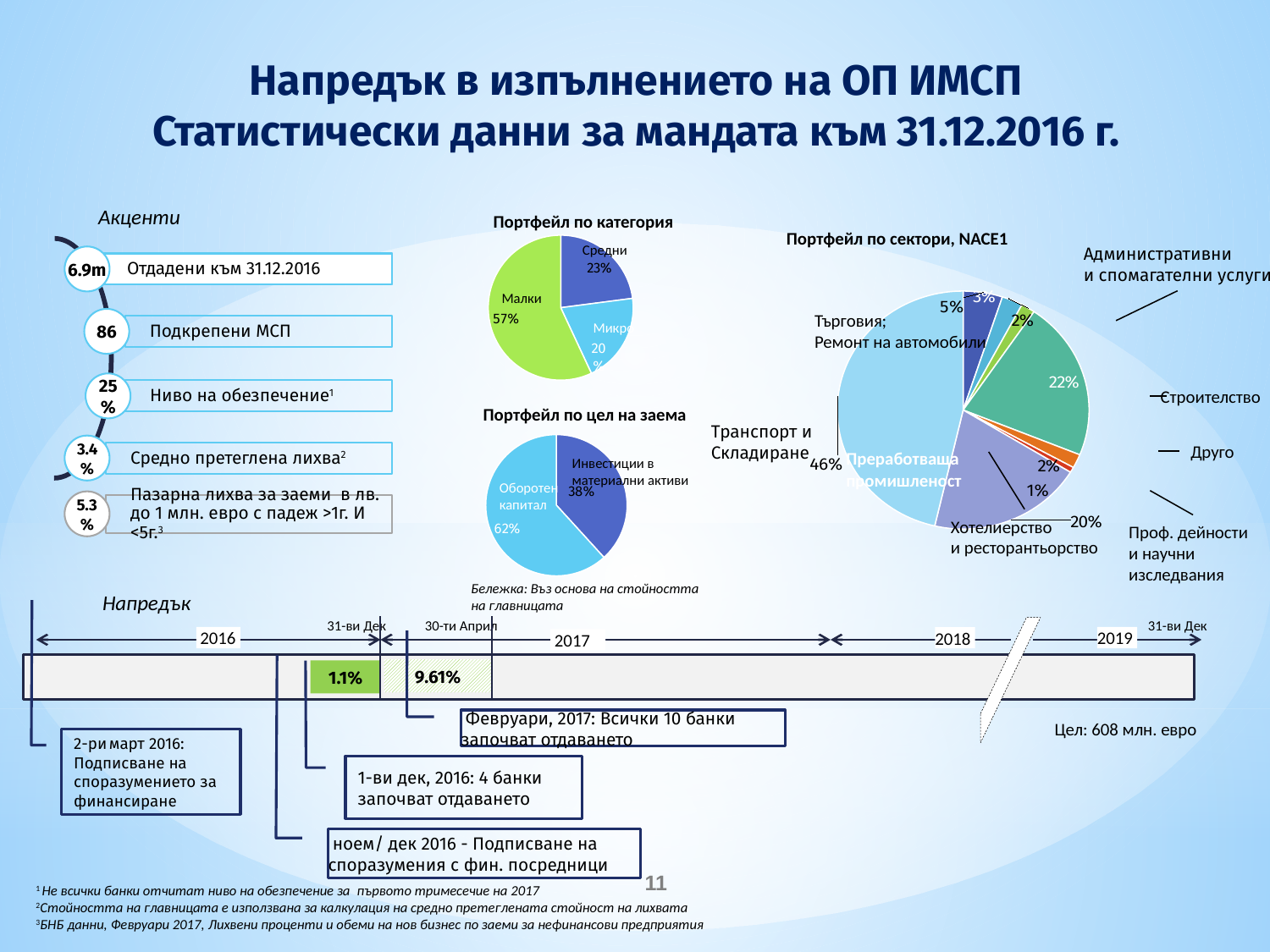

Напредък в изпълнението на ОП ИМСП
Статистически данни за мандата към 31.12.2016 г.
Акценти
Портфейл по категория

### Chart

| Category | Sum (principal) | % | Count |
|---|---|---|---|
| MEDIUM | 1591350.756456 | 0.22943836396438802 | 7.0 |
| MICRO | 1394286.0320210005 | 0.2010258924925718 | 40.0 |
| SMALL | 3950216.174208001 | 0.5695357435430402 | 40.0 |
Средни
Малки
Микро
Портфейл по сектори, NACE1
Административни
и спомагателни услуги
6.9m

Отдадени към 31.12.2016

86
Подкрепени МСП
25%
Ниво на обезпечение1
3.4%
Средно претеглена лихва2

[unsupported chart]

Търговия;
Ремонт на автомобили
Строителство
Портфейл по цел на заема

### Chart

| Category | Total |
|---|---|
| Tangible investment | 2652678.581472 |
| Working capital | 4283174.381213 |
Инвестиции в
материални активи
Оборотен
капитал
Бележка: Въз основа на стойността
на главницата

Транспорт и
Складиране
Друго
Преработваща
промишленост

5.3%
Пазарна лихва за заеми  в лв. до 1 млн. евро с падеж >1г. И <5г.3
Хотелиерство
и ресторантьорство
Проф. дейности
и научни изследвания
Напредък
30-ти Април
31-ви Дек
31-ви Дек

 2016
2019
2018
 2017

9.61%
1.1%
Цел: 608 млн. евро
2-ри март 2016:
Подписване на споразумението за финансиране
1-ви дек, 2016: 4 банки започват отдаването
 ноем/ дек 2016 - Подписване на споразумения с фин. посредници
 Февруари, 2017: Всички 10 банки започват отдаването
11
1 Не всички банки отчитат ниво на обезпечение за  първото тримесечие на 2017
2Стойността на главницата е използвана за калкулация на средно претеглената стойност на лихвата
3БНБ данни, Февруари 2017, Лихвени проценти и обеми на нов бизнес по заеми за нефинансови предприятия